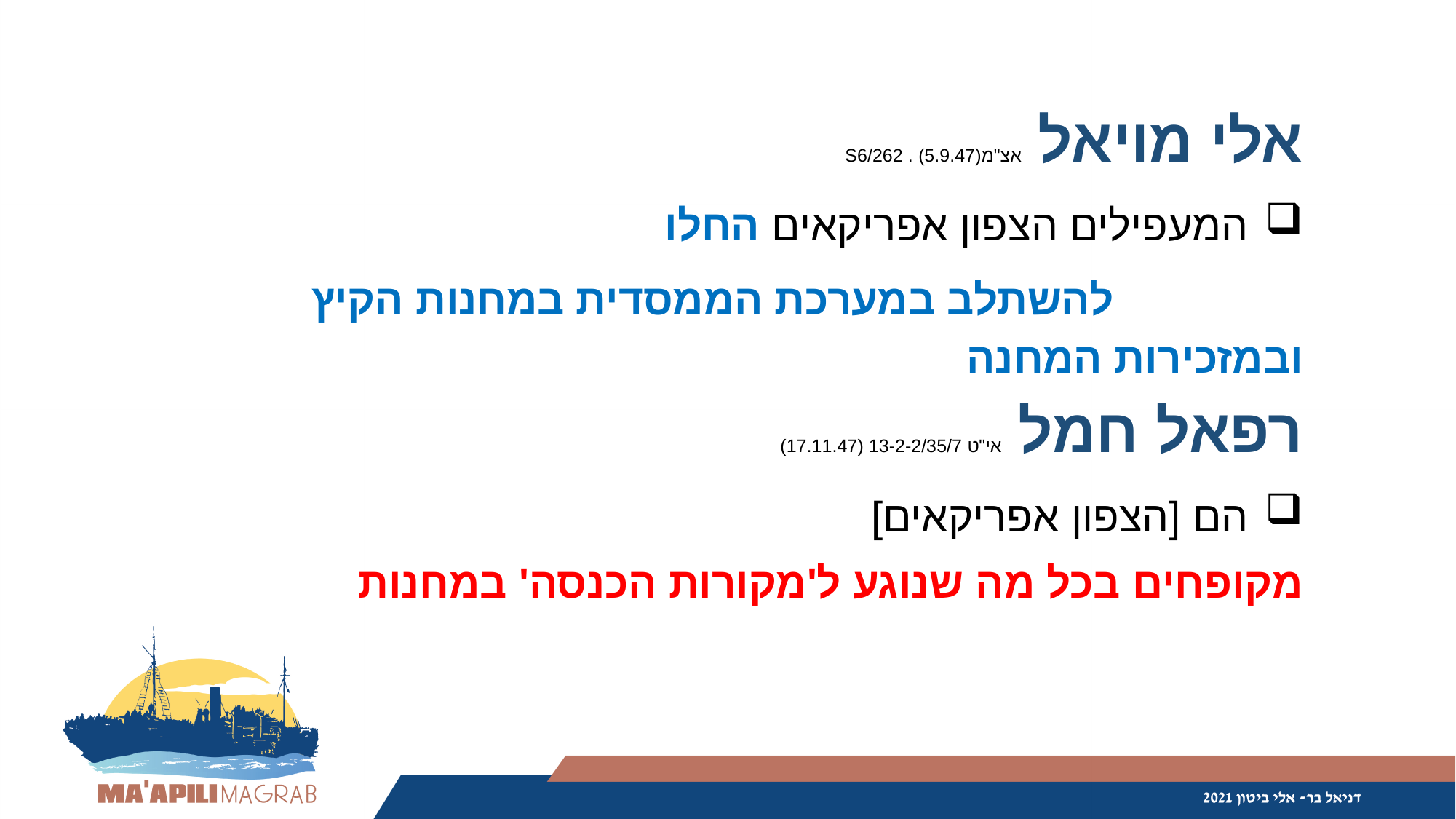

אלי מויאל אצ"מS6/262 . (5.9.47)

המעפילים הצפון אפריקאים החלו
                להשתלב במערכת הממסדית במחנות הקיץ ובמזכירות המחנה

רפאל חמל אי"ט 13-2-2/35/7 (17.11.47)
הם [הצפון אפריקאים]
מקופחים בכל מה שנוגע ל'מקורות הכנסה' במחנות